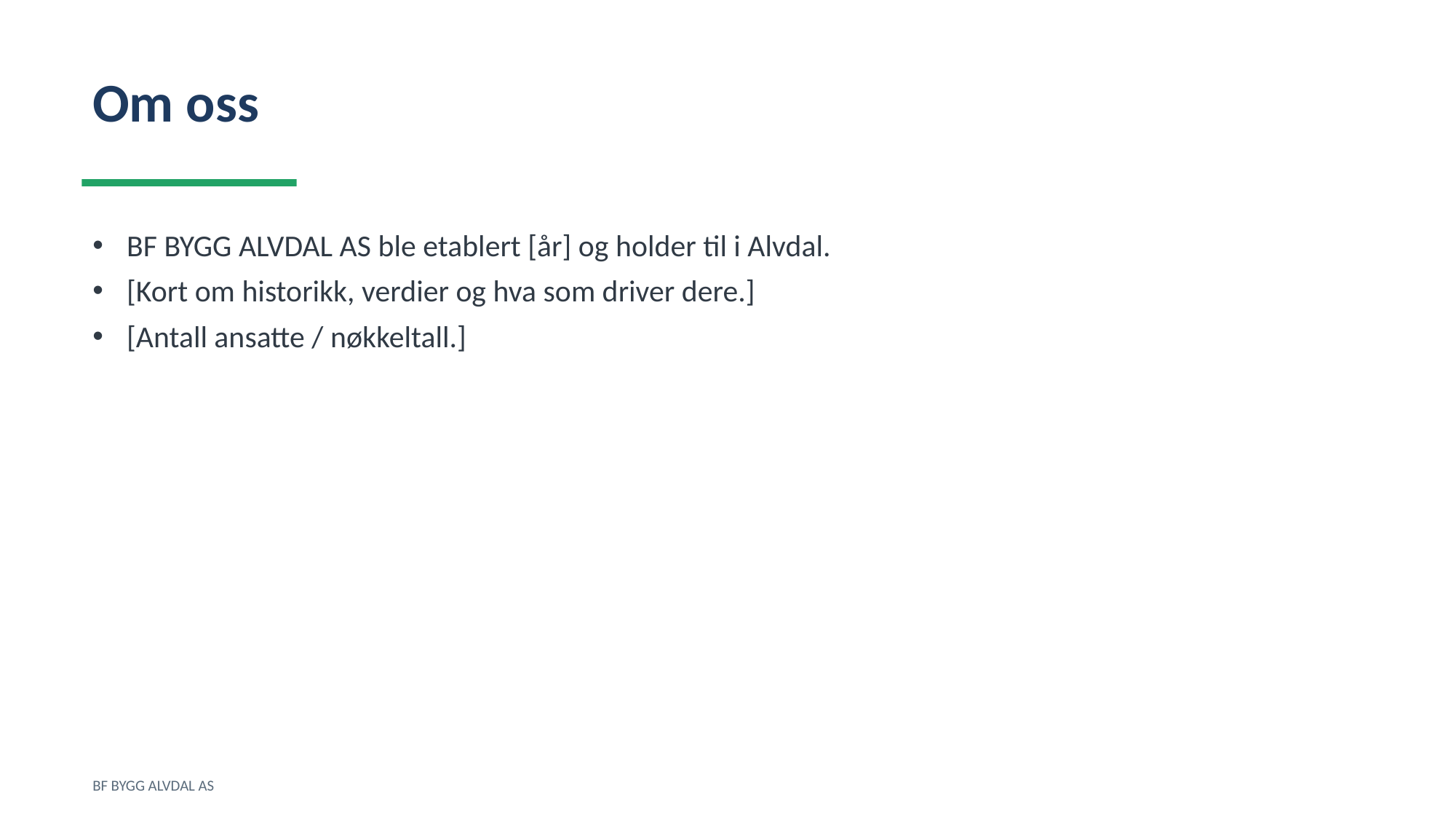

Om oss

BF BYGG ALVDAL AS ble etablert [år] og holder til i Alvdal.
[Kort om historikk, verdier og hva som driver dere.]
[Antall ansatte / nøkkeltall.]
BF BYGG ALVDAL AS